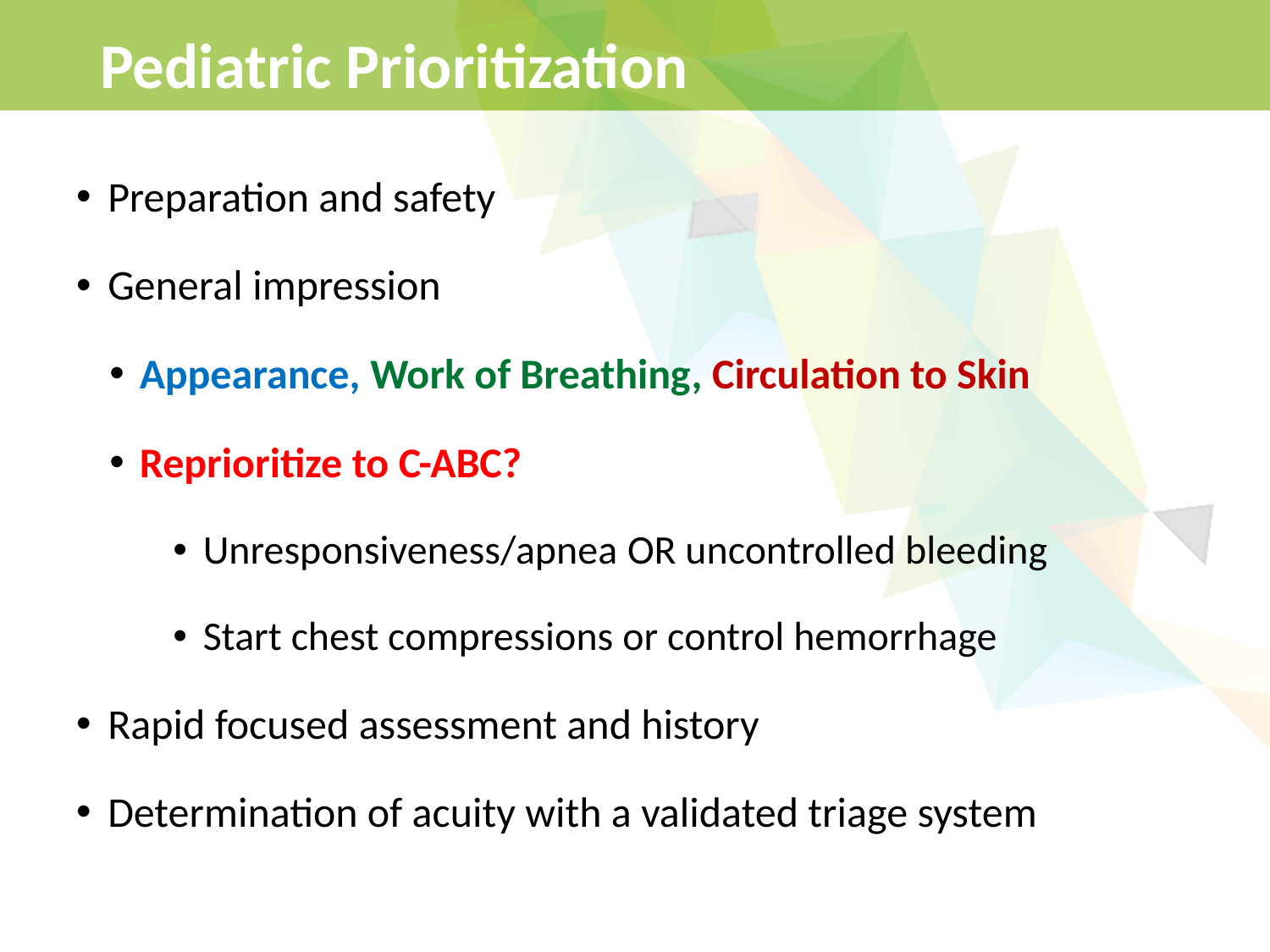

# Pediatric Prioritization
Preparation and safety
General impression
Appearance, Work of Breathing, Circulation to Skin
Reprioritize to C-ABC?
Unresponsiveness/apnea OR uncontrolled bleeding
Start chest compressions or control hemorrhage
Rapid focused assessment and history
Determination of acuity with a validated triage system